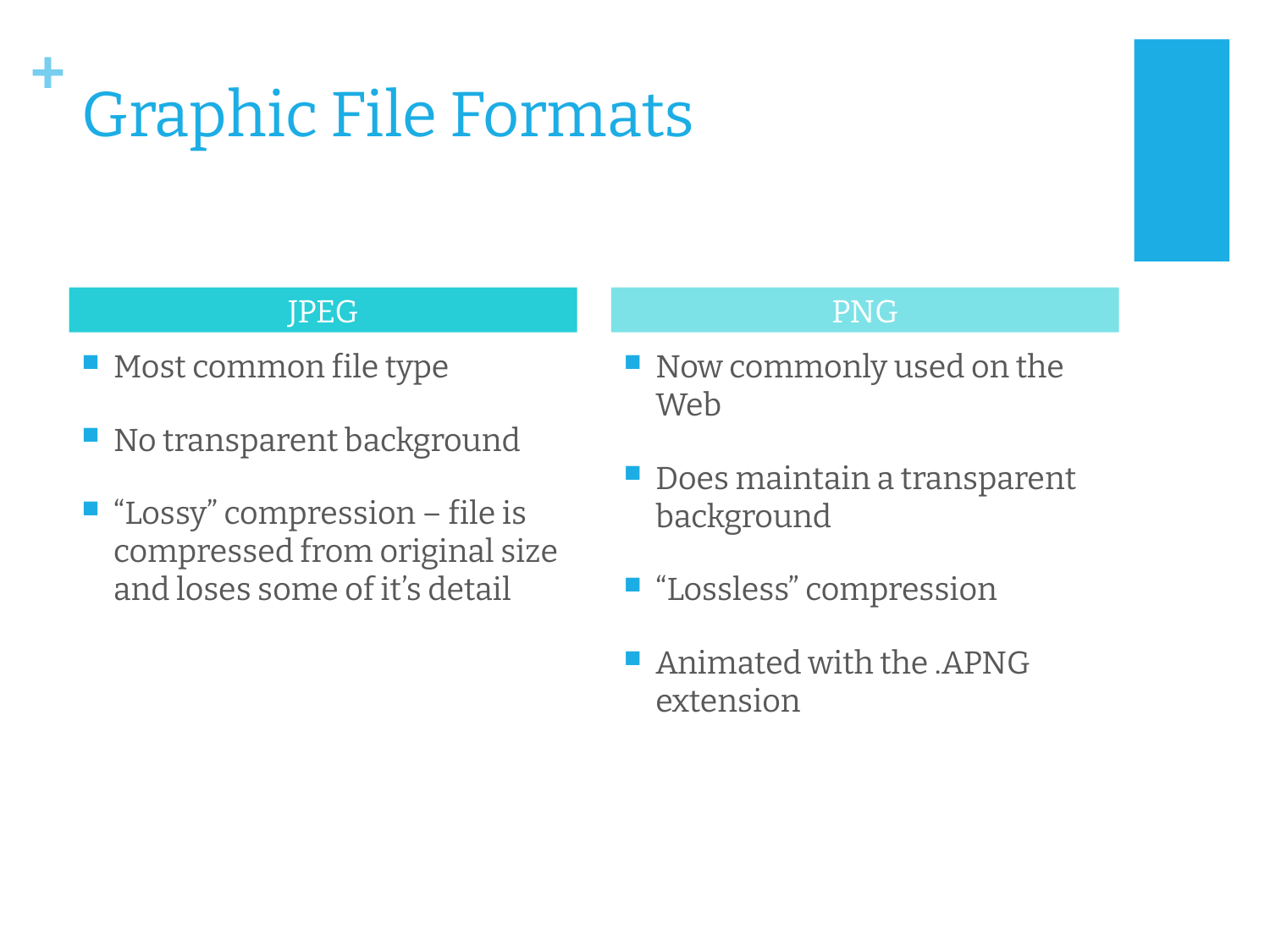

# Graphic File Formats
JPEG
PNG
Most common file type
No transparent background
“Lossy” compression – file is compressed from original size and loses some of it’s detail
Now commonly used on the Web
Does maintain a transparent background
“Lossless” compression
Animated with the .APNG extension